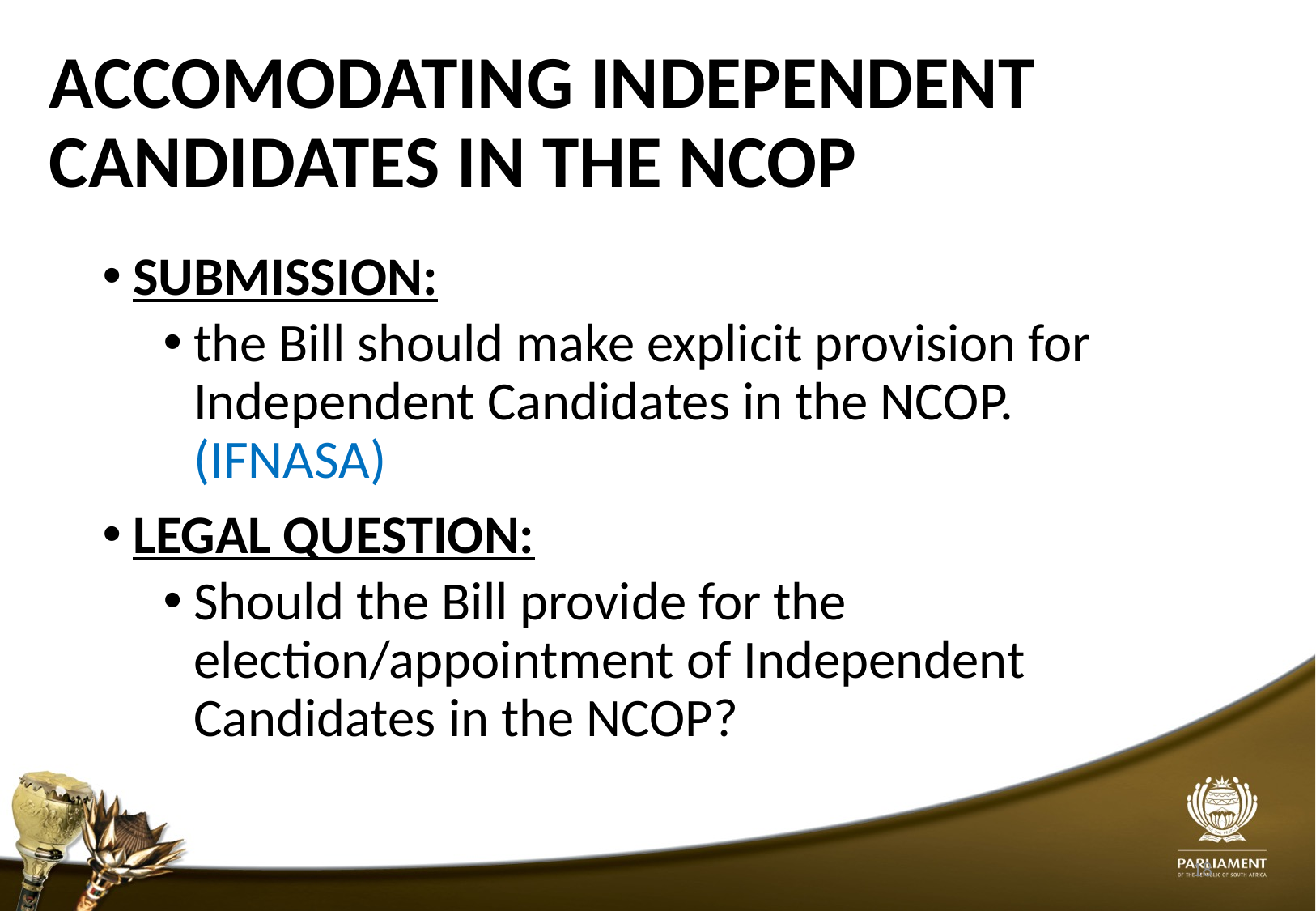

# ACCOMODATING INDEPENDENT CANDIDATES IN THE NCOP
SUBMISSION:
the Bill should make explicit provision for Independent Candidates in the NCOP. (IFNASA)
LEGAL QUESTION:
Should the Bill provide for the election/appointment of Independent Candidates in the NCOP?

18